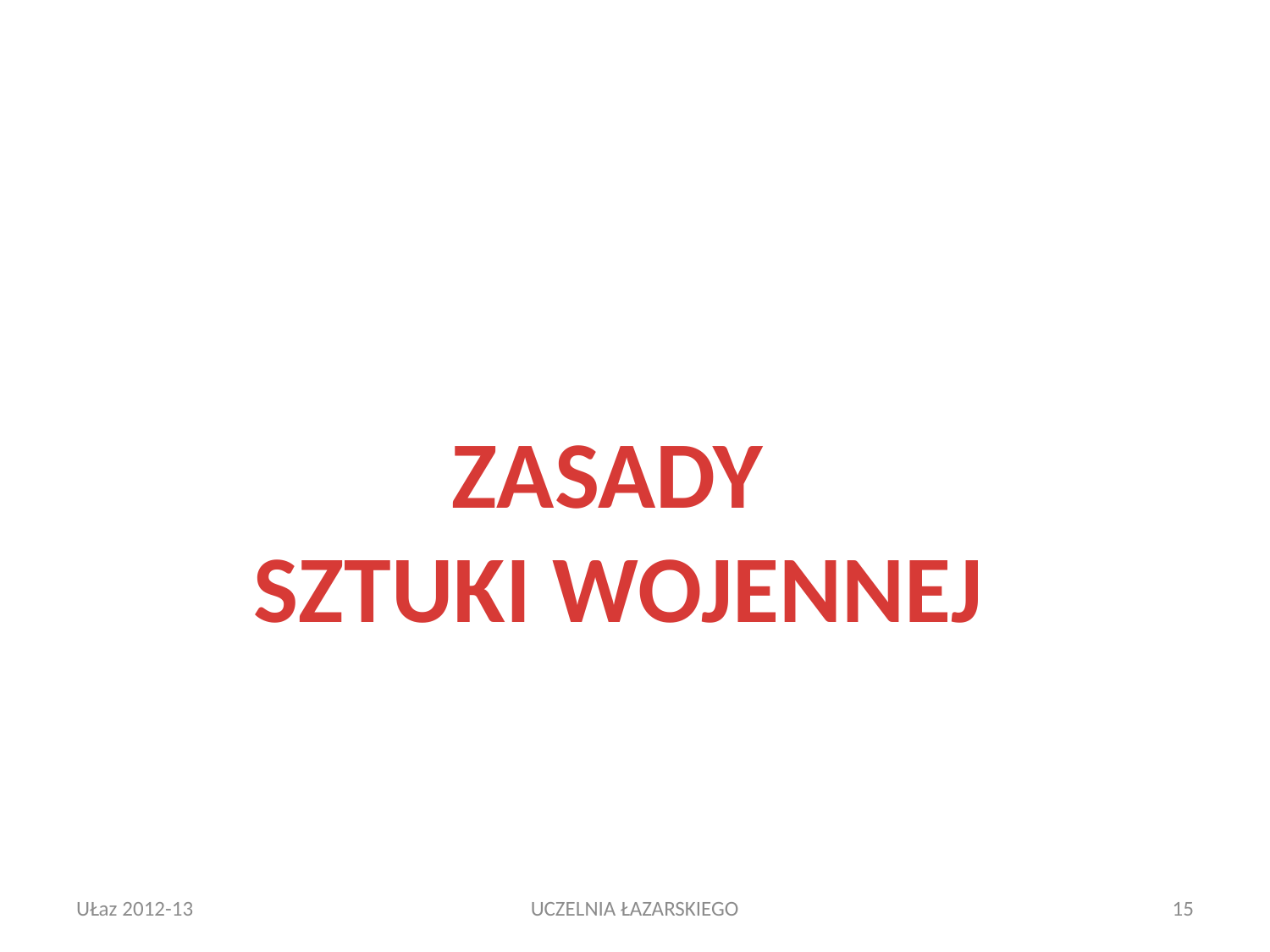

ZASADY
SZTUKI WOJENNEJ
UŁaz 2012-13
UCZELNIA ŁAZARSKIEGO
15